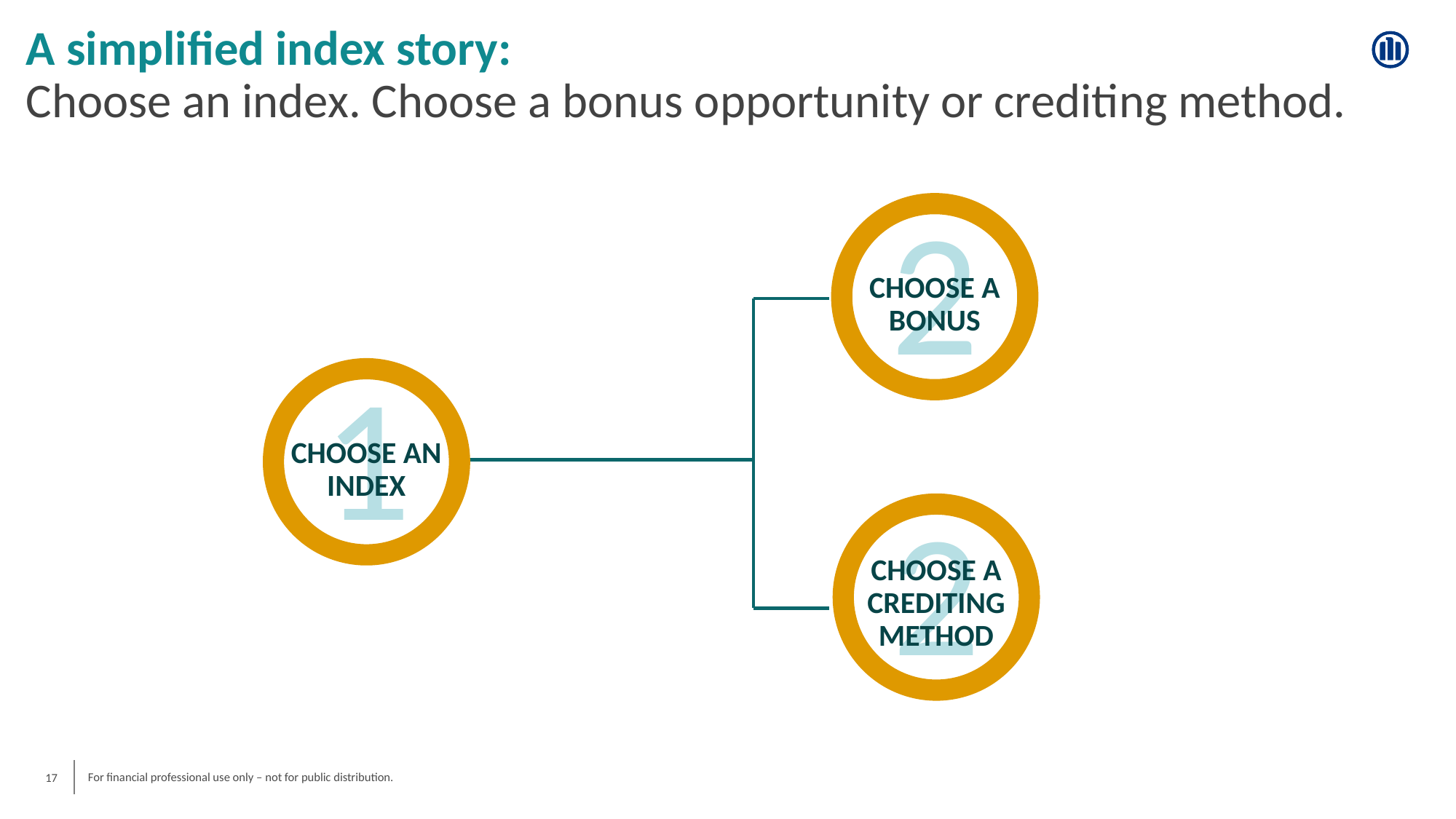

# A simplified index story: Choose an index. Choose a bonus opportunity or crediting method.
2

CHOOSE A BONUS
1

CHOOSE AN INDEX
2

CHOOSE A CREDITING METHOD
17